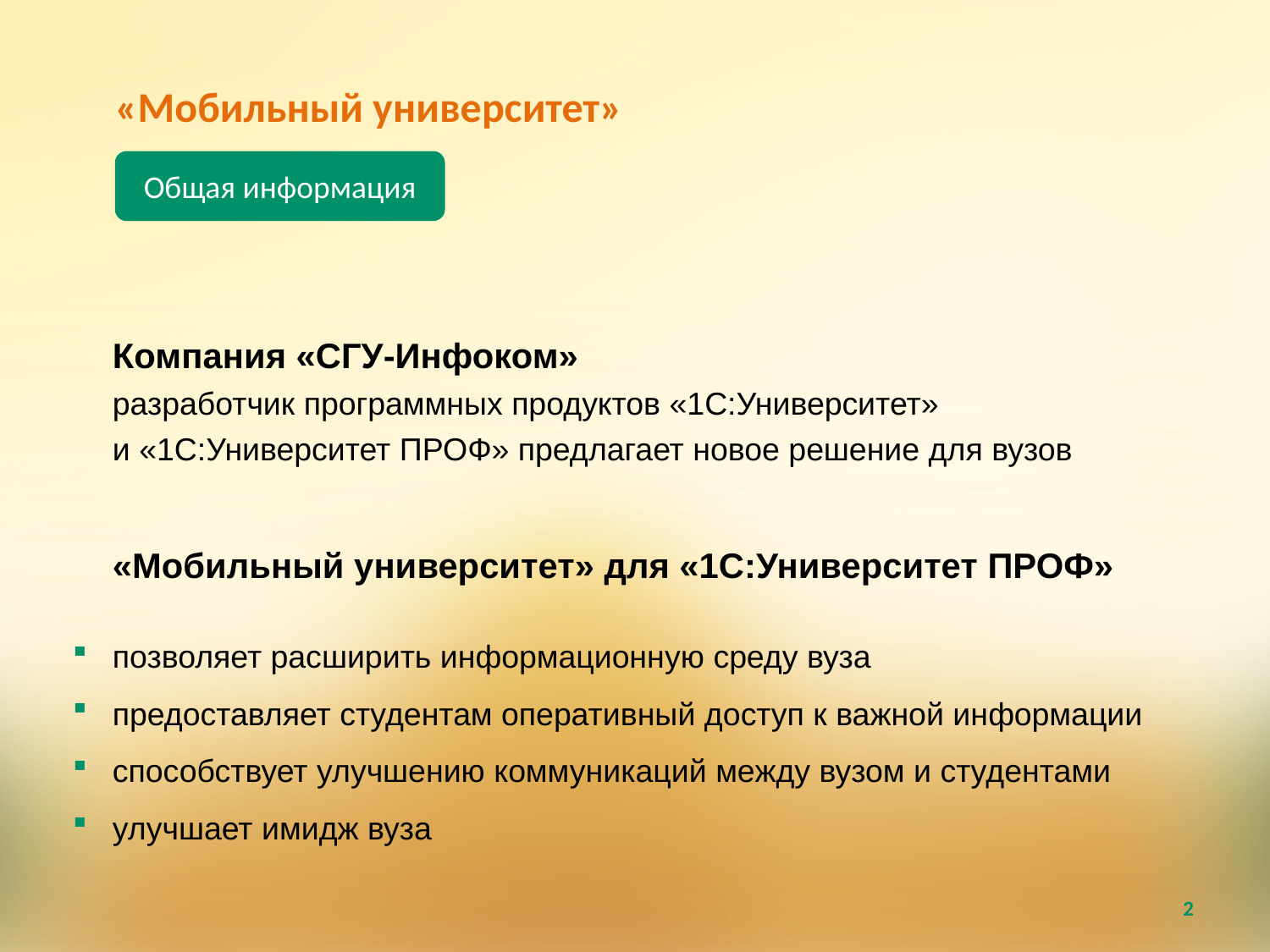

«Мобильный университет»
Общая информация
Компания «СГУ-Инфоком»
разработчик программных продуктов «1С:Университет»
и «1С:Университет ПРОФ» предлагает новое решение для вузов

«Мобильный университет» для «1С:Университет ПРОФ»
позволяет расширить информационную среду вуза
предоставляет студентам оперативный доступ к важной информации
способствует улучшению коммуникаций между вузом и студентами
улучшает имидж вуза
2